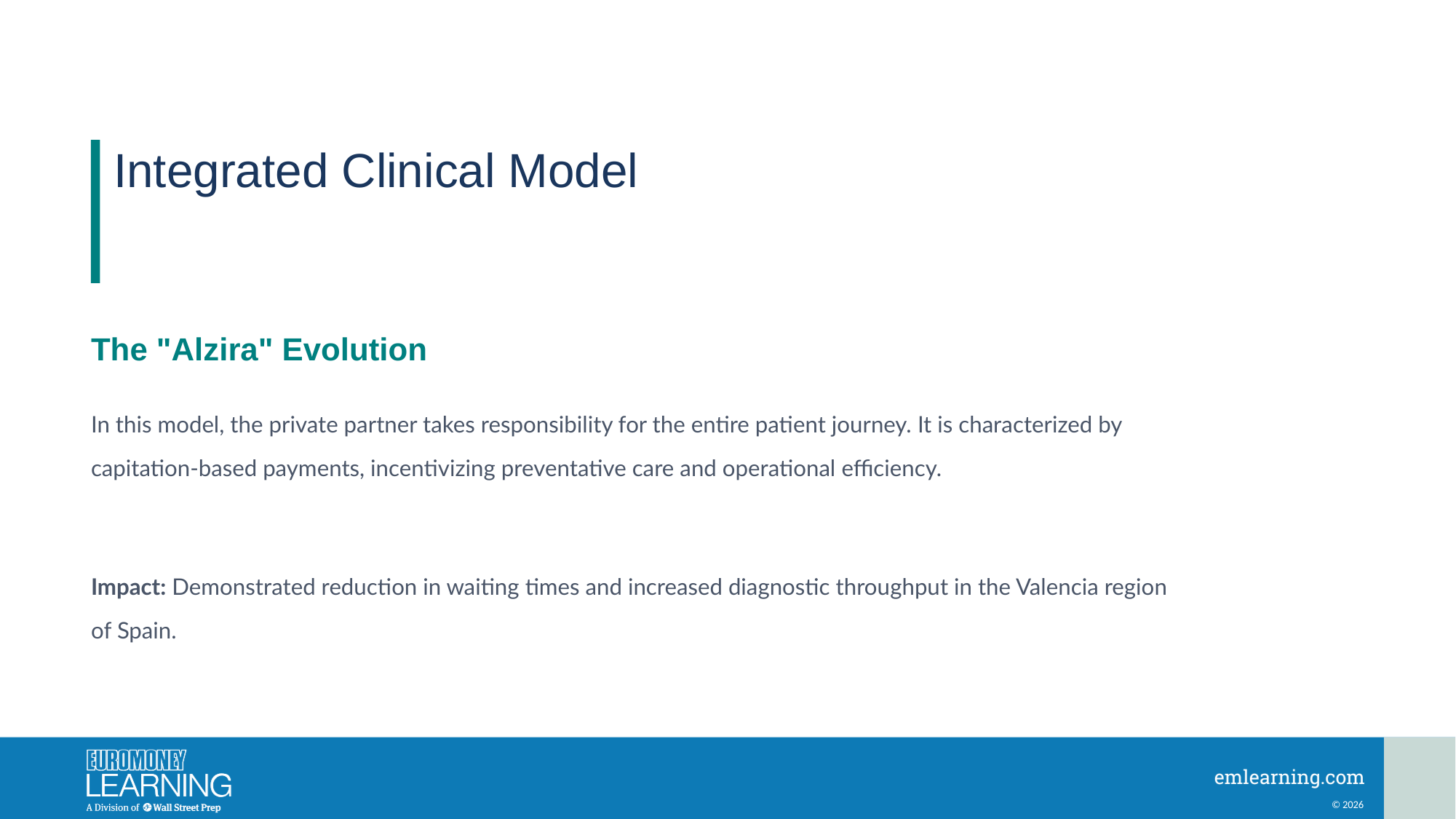

Integrated Clinical Model
The "Alzira" Evolution
In this model, the private partner takes responsibility for the entire patient journey. It is characterized by capitation-based payments, incentivizing preventative care and operational efficiency.
Impact: Demonstrated reduction in waiting times and increased diagnostic throughput in the Valencia region of Spain.